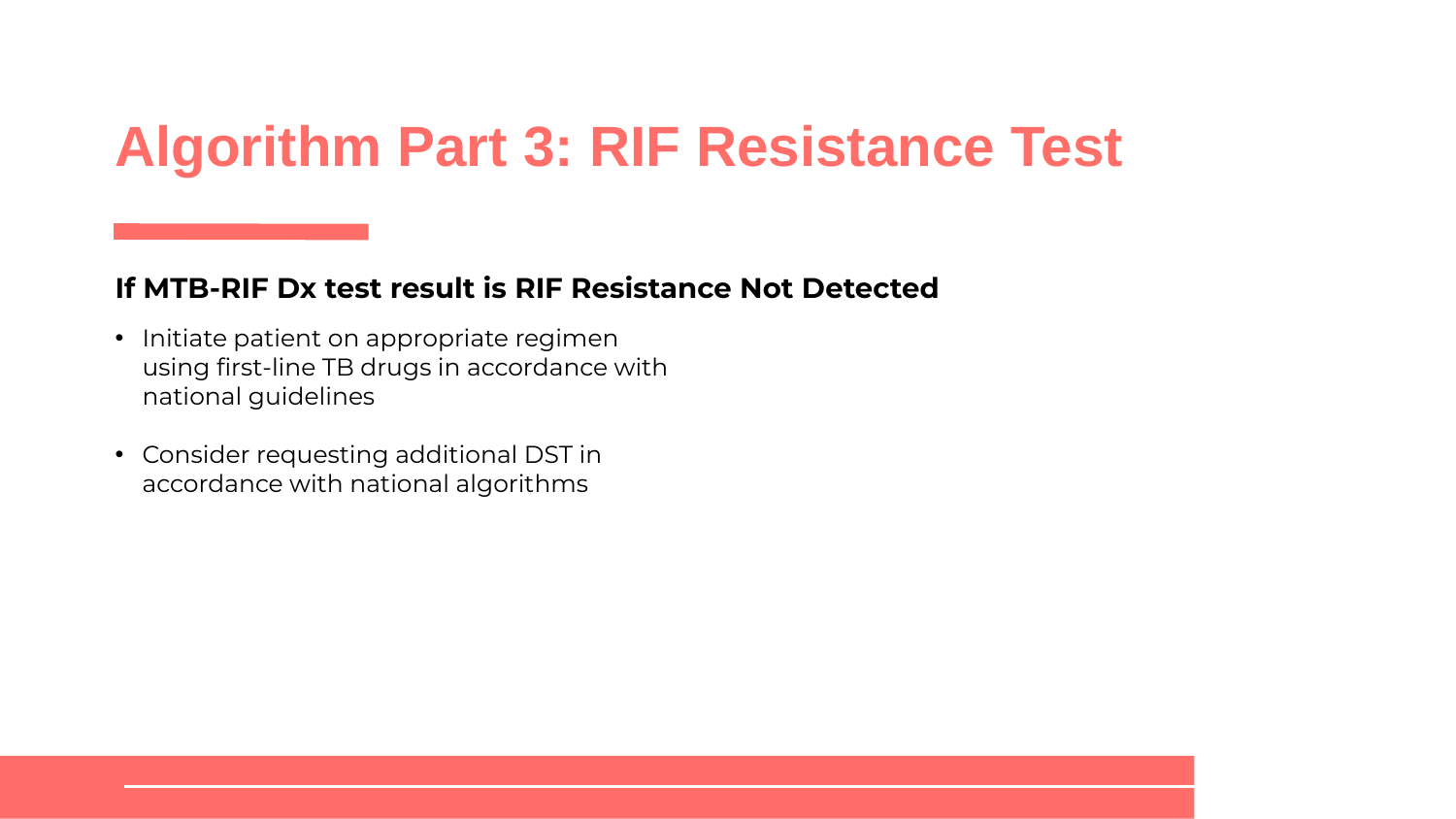

# Algorithm Part 3: RIF Resistance Test
If MTB-RIF Dx test result is RIF Resistance Not Detected
Initiate patient on appropriate regimen using first-line TB drugs in accordance with national guidelines

Consider requesting additional DST in accordance with national algorithms